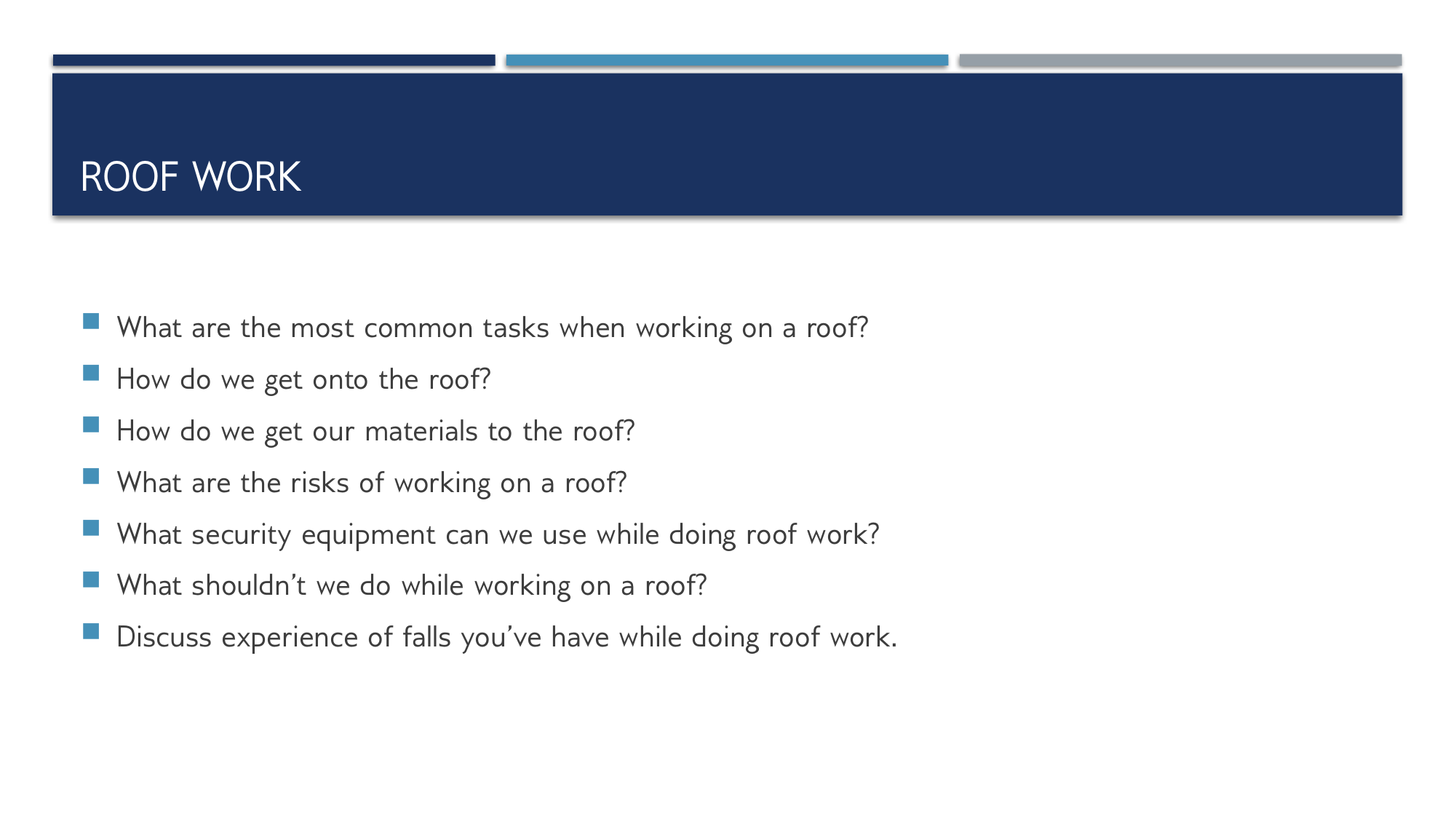

# Roof work
What are the most common tasks when working on a roof?
How do we get onto the roof?
How do we get our materials to the roof?
What are the risks of working on a roof?
What security equipment can we use while doing roof work?
What shouldn’t we do while working on a roof?
Discuss experience of falls you’ve have while doing roof work.